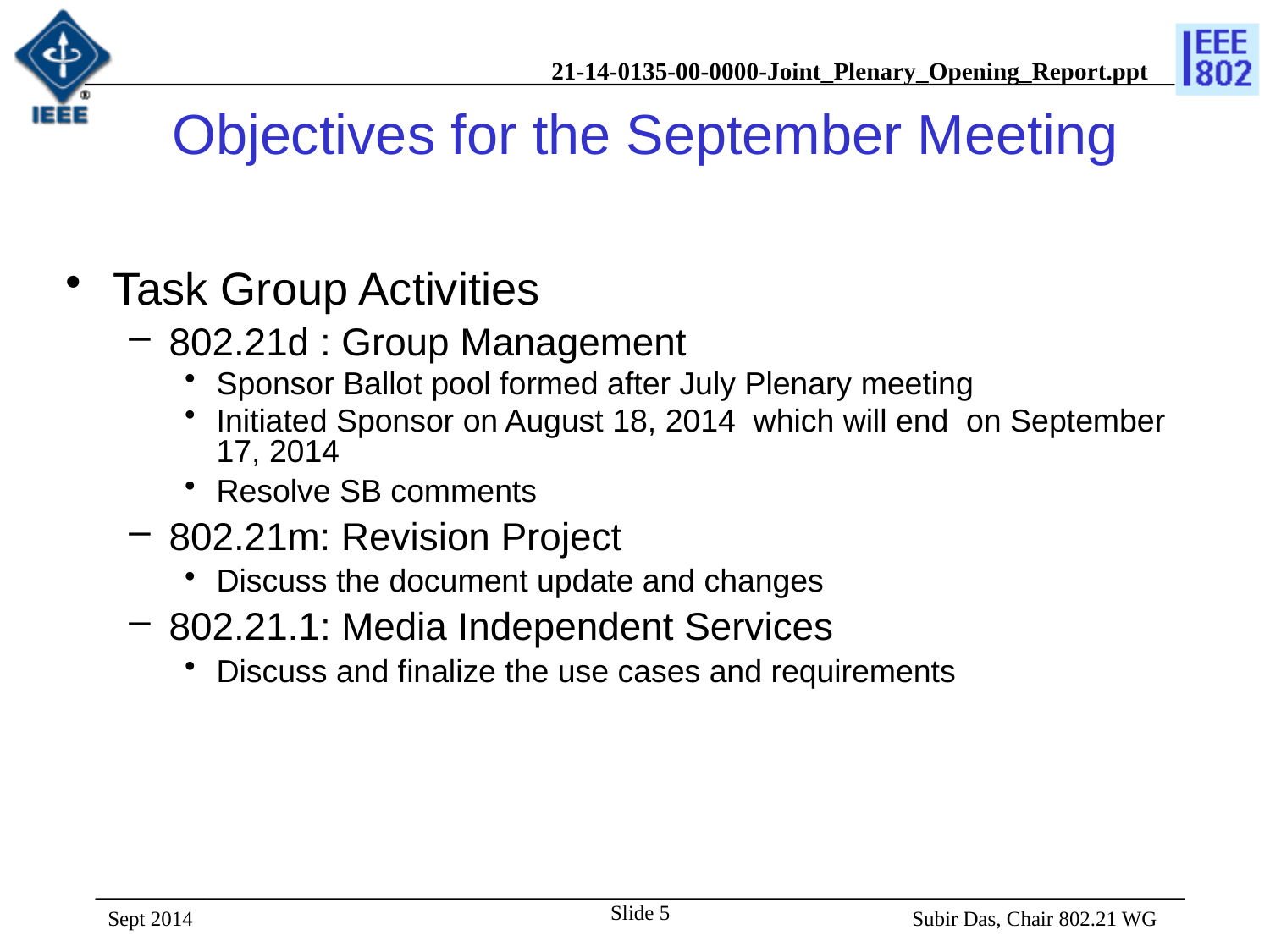

# Objectives for the September Meeting

Task Group Activities
802.21d : Group Management
Sponsor Ballot pool formed after July Plenary meeting
Initiated Sponsor on August 18, 2014  which will end  on September  17, 2014
Resolve SB comments
802.21m: Revision Project
Discuss the document update and changes
802.21.1: Media Independent Services
Discuss and finalize the use cases and requirements

Slide 5
Sept 2014
  Subir Das, Chair 802.21 WG